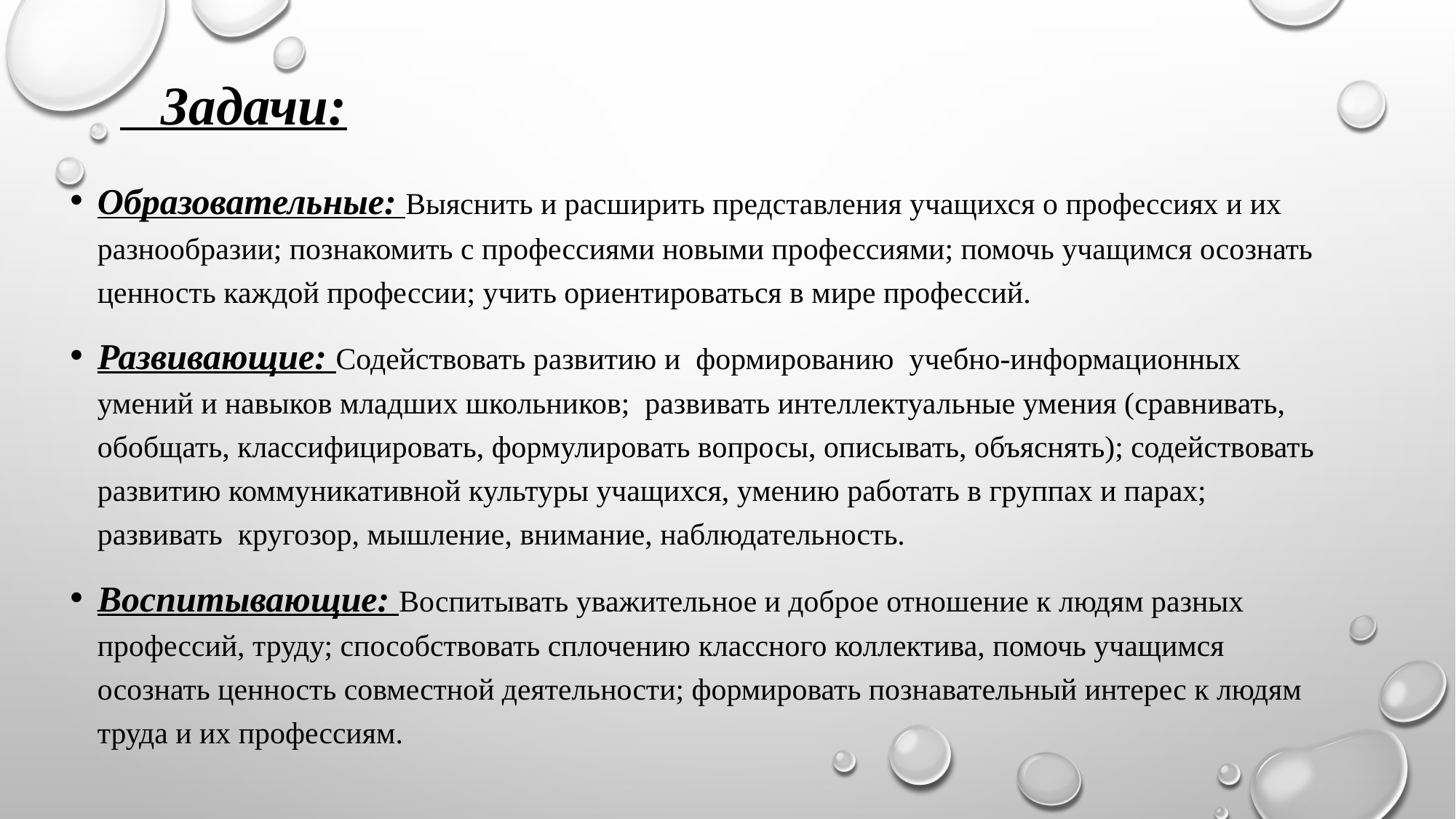

# Задачи:
Образовательные: Выяснить и расширить представления учащихся о профессиях и их разнообразии; познакомить с профессиями новыми профессиями; помочь учащимся осознать ценность каждой профессии; учить ориентироваться в мире профессий.
Развивающие: Содействовать развитию и  формированию  учебно-информационных умений и навыков младших школьников;  развивать интеллектуальные умения (сравнивать, обобщать, классифицировать, формулировать вопросы, описывать, объяснять); содействовать развитию коммуникативной культуры учащихся, умению работать в группах и парах; развивать  кругозор, мышление, внимание, наблюдательность.
Воспитывающие: Воспитывать уважительное и доброе отношение к людям разных профессий, труду; способствовать сплочению классного коллектива, помочь учащимся осознать ценность совместной деятельности; формировать познавательный интерес к людям труда и их профессиям.